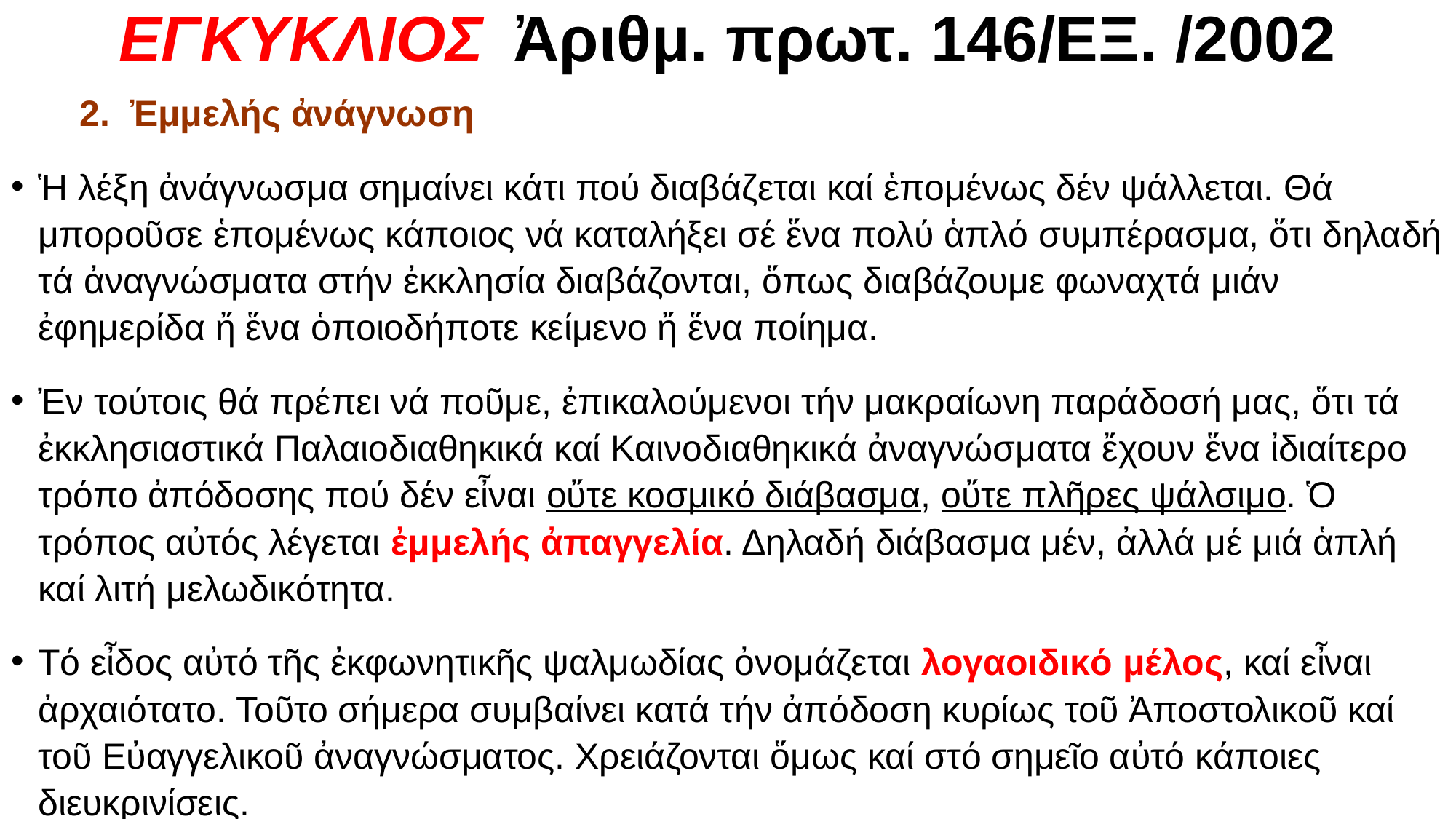

# ΕΓΚΥΚΛΙΟΣ  Ἀριθμ. πρωτ. 146/ΕΞ. /2002
         2.  Ἐμμελής ἀνάγνωση
Ἡ λέξη ἀνάγνωσμα σημαίνει κάτι πού διαβάζεται καί ἑπομένως δέν ψάλλεται. Θά μποροῦσε ἑπομένως κάποιος νά καταλήξει σέ ἕνα πολύ ἁπλό συμπέρασμα, ὅτι δηλαδή τά ἀναγνώσματα στήν ἐκκλησία διαβάζονται, ὅπως διαβάζουμε φωναχτά μιάν ἐφημερίδα ἤ ἕνα ὁποιοδήποτε κείμενο ἤ ἕνα ποίημα.
Ἐν τούτοις θά πρέπει νά ποῦμε, ἐπικαλούμενοι τήν μακραίωνη παράδοσή μας, ὅτι τά ἐκκλησιαστικά Παλαιοδιαθηκικά καί Καινοδιαθηκικά ἀναγνώσματα ἔχουν ἕνα ἰδιαίτερο τρόπο ἀπόδοσης πού δέν εἶναι οὔτε κοσμικό διάβασμα, οὔτε πλῆρες ψάλσιμο. Ὁ τρόπος αὐτός λέγεται ἐμμελής ἀπαγγελία. Δηλαδή διάβασμα μέν, ἀλλά μέ μιά ἁπλή καί λιτή μελωδικότητα.
Τό εἶδος αὐτό τῆς ἐκφωνητικῆς ψαλμωδίας ὀνομάζεται λογαοιδικό μέλος, καί εἶναι ἀρχαιότατο. Τοῦτο σήμερα συμβαίνει κατά τήν ἀπόδοση κυρίως τοῦ Ἀποστολικοῦ καί τοῦ Εὐαγγελικοῦ ἀναγνώσματος. Χρειάζονται ὅμως καί στό σημεῖο αὐτό κάποιες διευκρινίσεις.